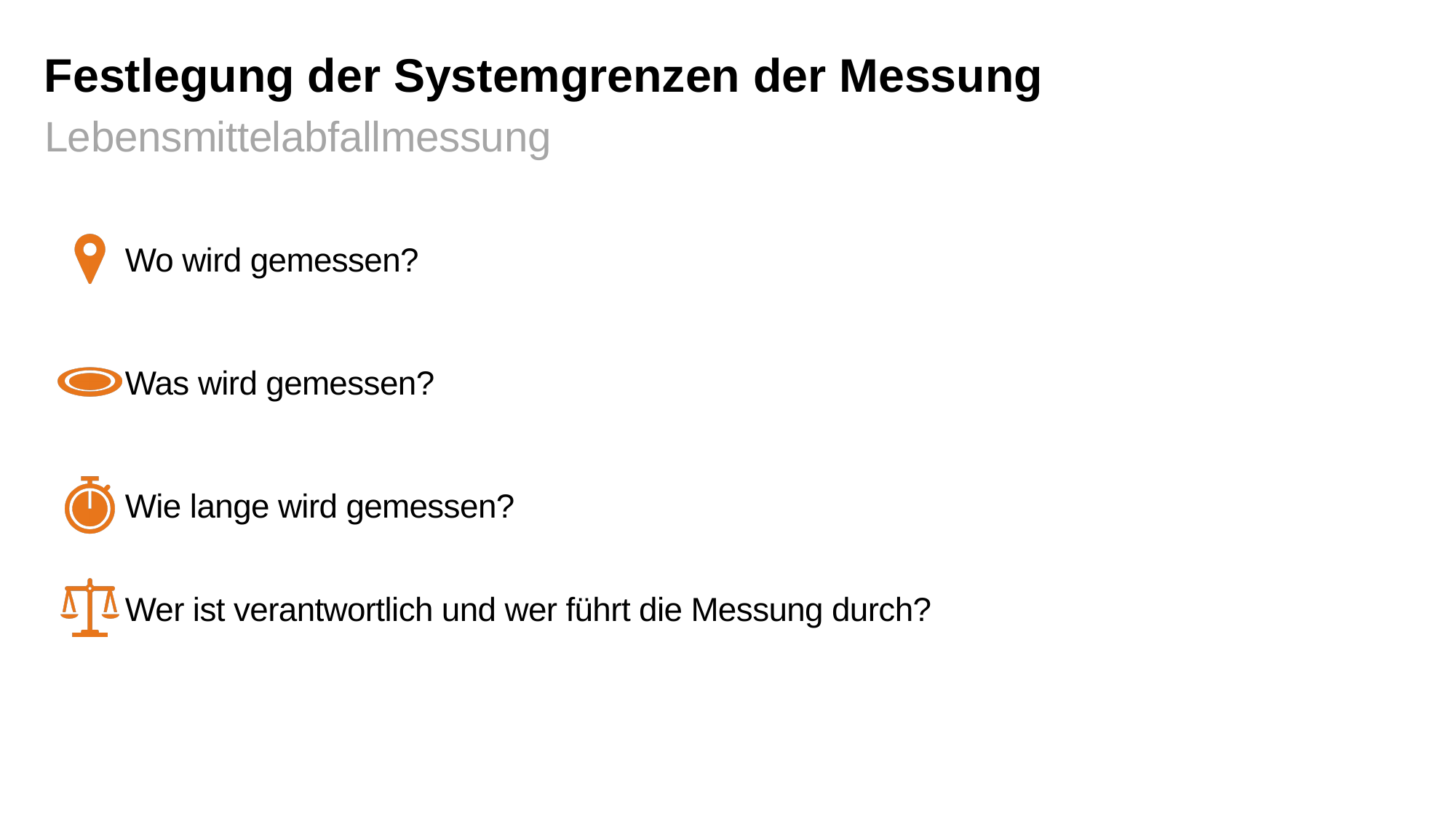

Festlegung der Systemgrenzen der Messung

Lebensmittelabfallmessung
Wo wird gemessen?

Was wird gemessen?

Wie lange wird gemessen?

Wer ist verantwortlich und wer führt die Messung durch?